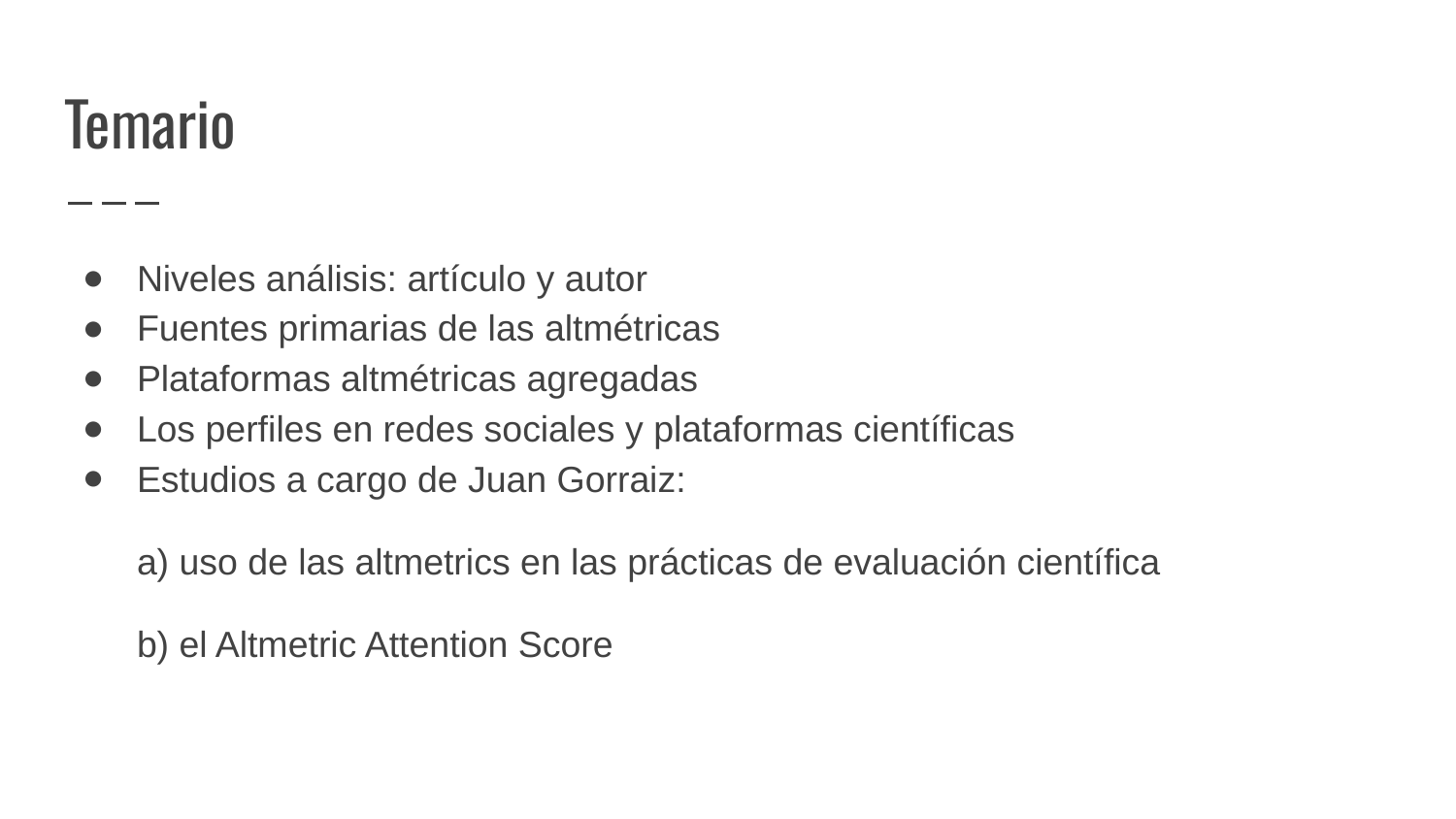

# Temario
Niveles análisis: artículo y autor
Fuentes primarias de las altmétricas
Plataformas altmétricas agregadas
Los perfiles en redes sociales y plataformas científicas
Estudios a cargo de Juan Gorraiz:
a) uso de las altmetrics en las prácticas de evaluación científica
b) el Altmetric Attention Score